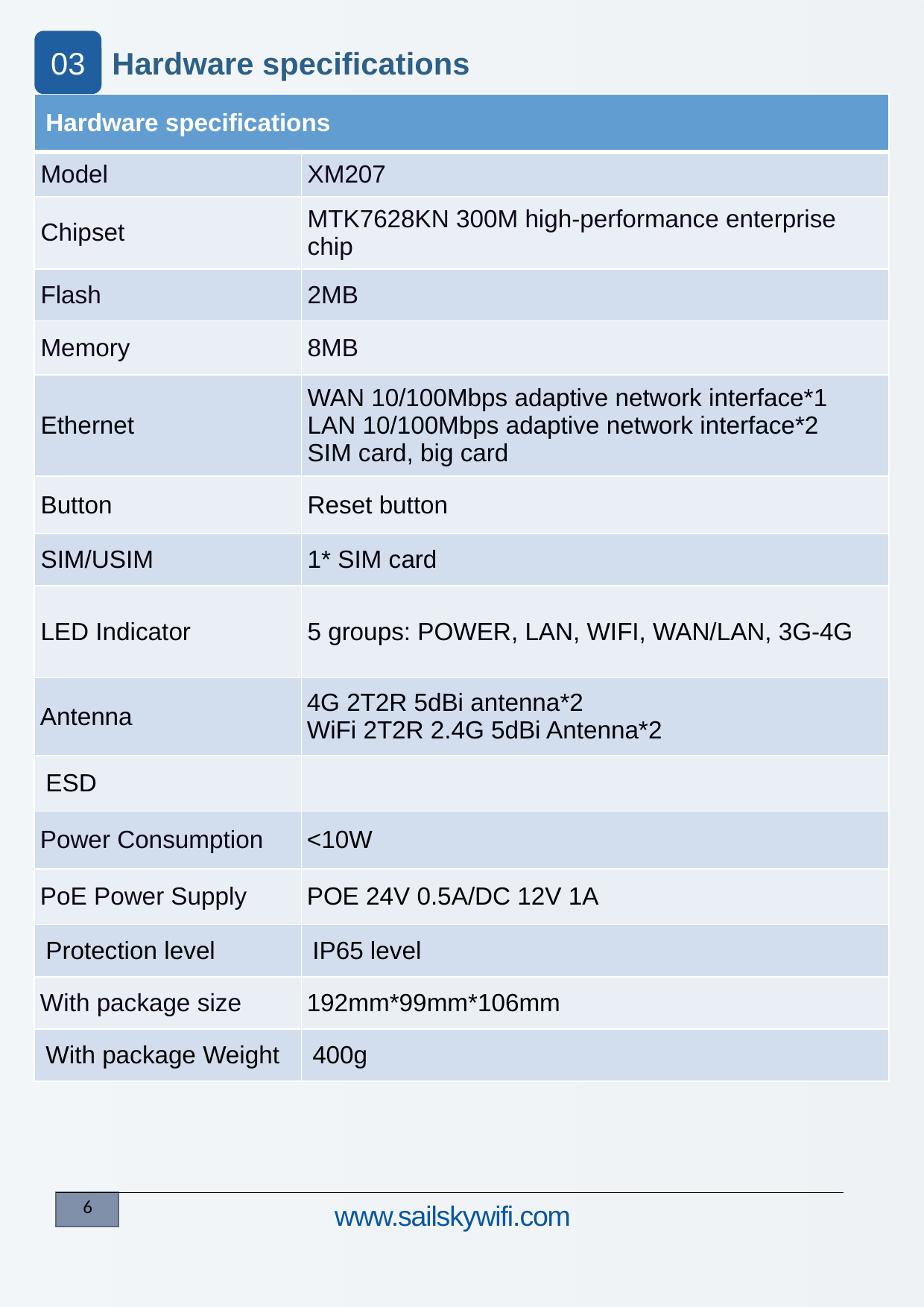

03
Hardware specifications
| Hardware specifications |  |
| --- | --- |
| Model | XM207 |
| Chipset | MTK7628KN 300M high-performance enterprise chip |
| Flash | 2MB |
| Memory | 8MB |
| Ethernet | WAN 10/100Mbps adaptive network interface\*1 LAN 10/100Mbps adaptive network interface\*2 SIM card, big card |
| Button | Reset button |
| SIM/USIM | 1\* SIM card |
| LED Indicator | 5 groups: POWER, LAN, WIFI, WAN/LAN, 3G-4G |
| Antenna | 4G 2T2R 5dBi antenna\*2 WiFi 2T2R 2.4G 5dBi Antenna\*2 |
| ESD |  |
| Power Consumption | <10W |
| PoE Power Supply | POE 24V 0.5A/DC 12V 1A |
| Protection level | IP65 level |
| With package size | 192mm\*99mm\*106mm |
| With package Weight | 400g |

www.sailskywifi.com
6